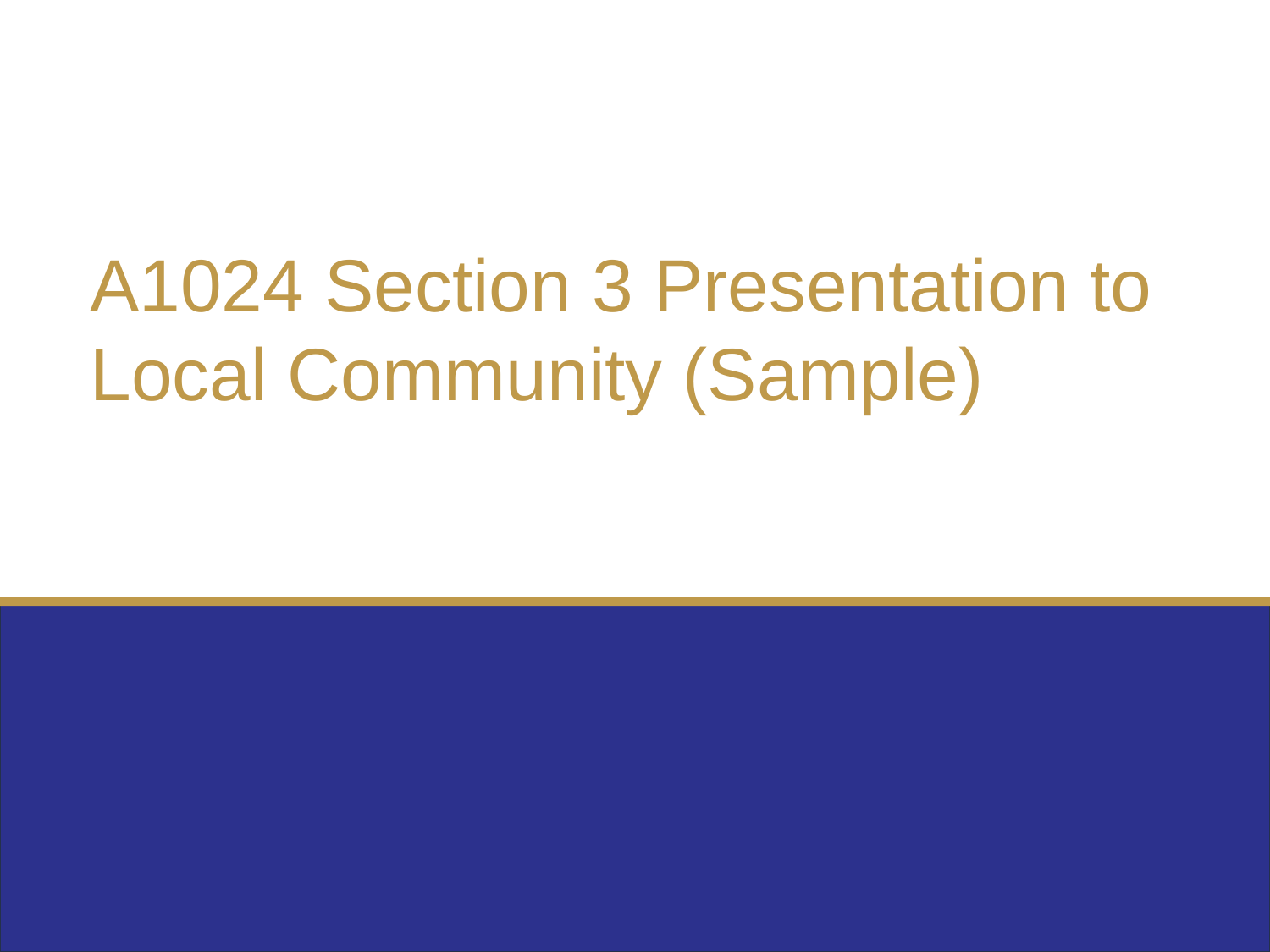

A1024 Section 3 Presentation to Local Community (Sample)